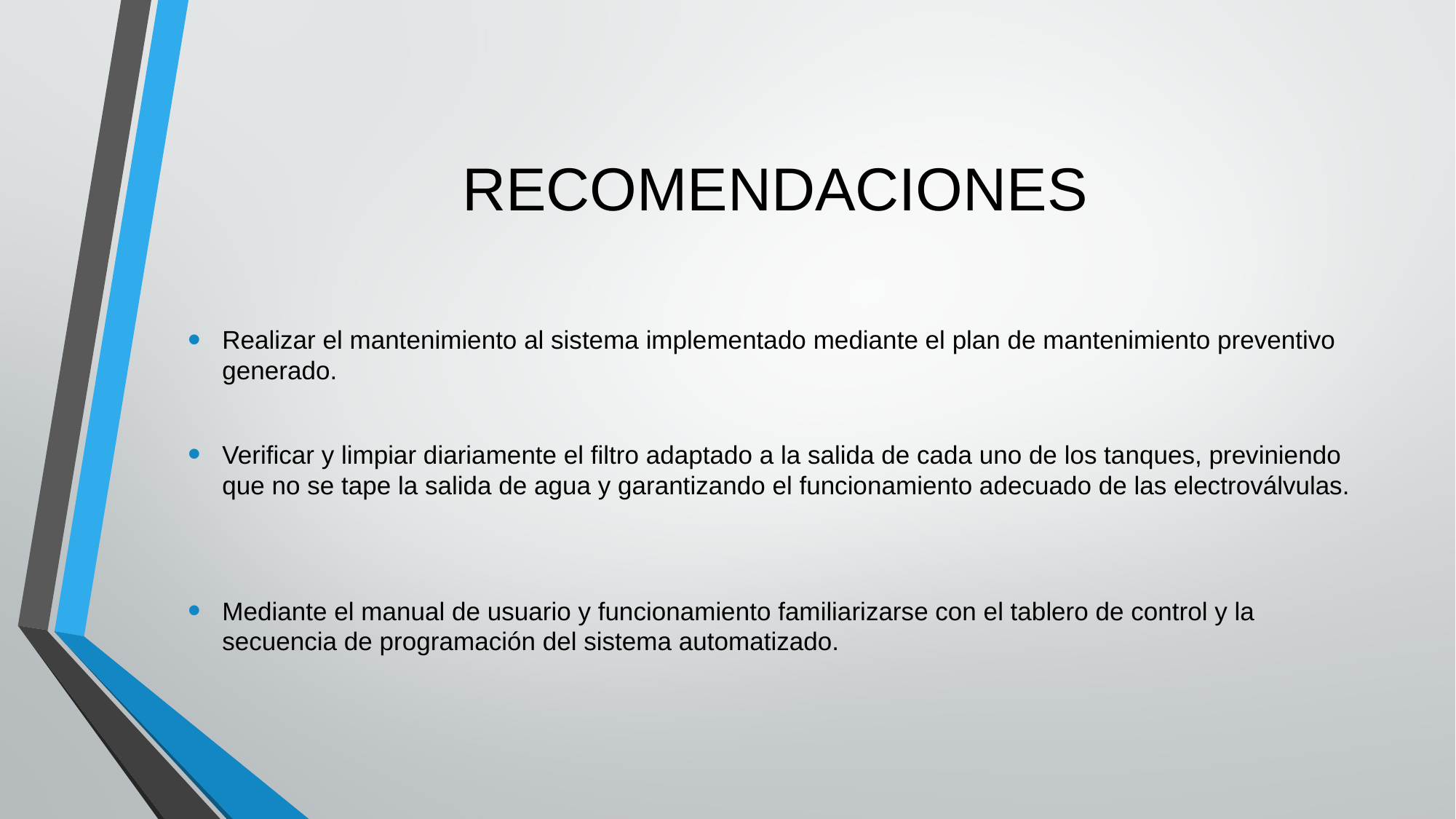

# RECOMENDACIONES
Realizar el mantenimiento al sistema implementado mediante el plan de mantenimiento preventivo generado.

Verificar y limpiar diariamente el filtro adaptado a la salida de cada uno de los tanques, previniendo que no se tape la salida de agua y garantizando el funcionamiento adecuado de las electroválvulas.

Mediante el manual de usuario y funcionamiento familiarizarse con el tablero de control y la secuencia de programación del sistema automatizado.